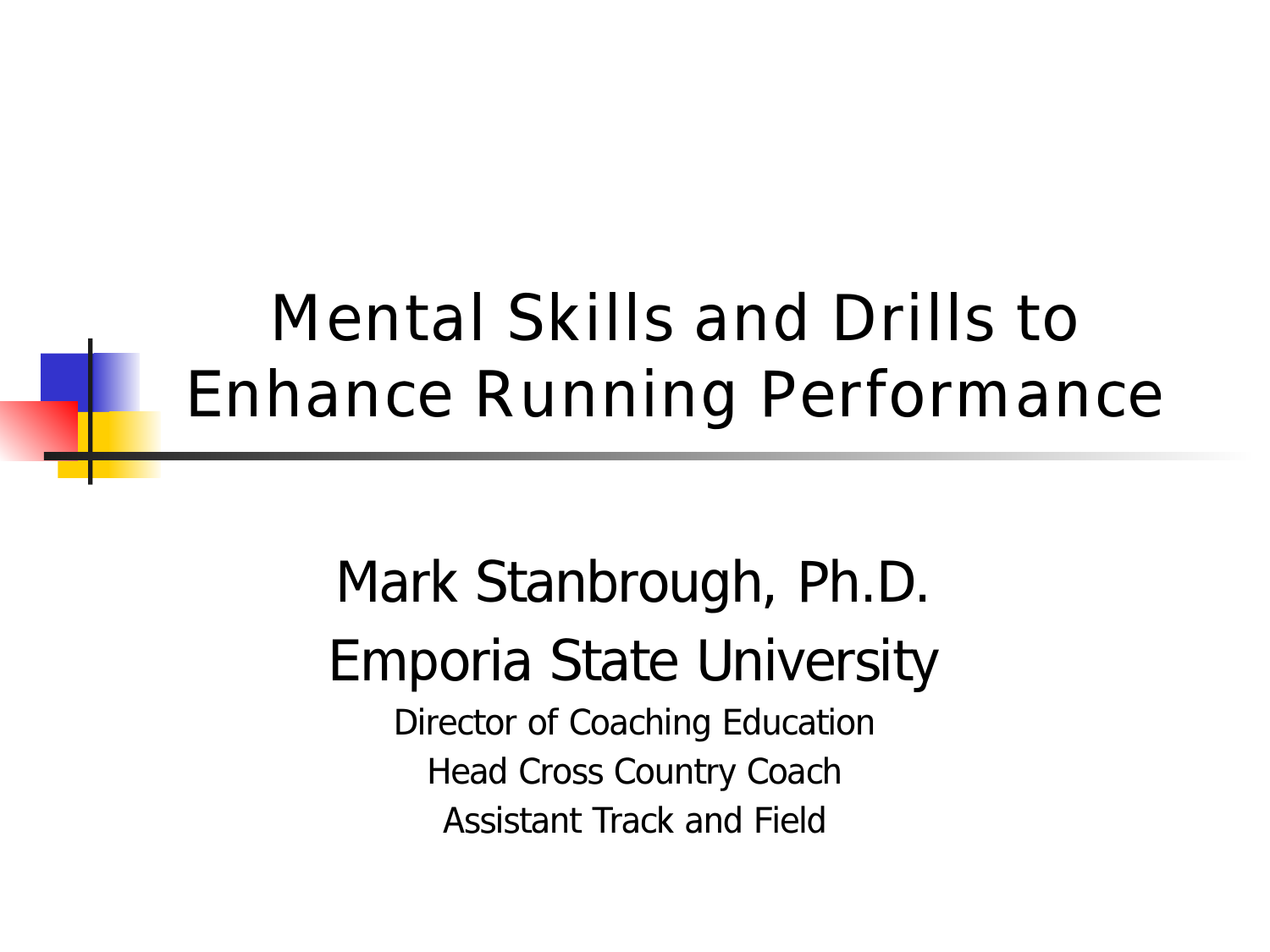

# Mental Skills and Drills to Enhance Running Performance
Mark Stanbrough, Ph.D.
Emporia State University
Director of Coaching Education
Head Cross Country Coach
Assistant Track and Field